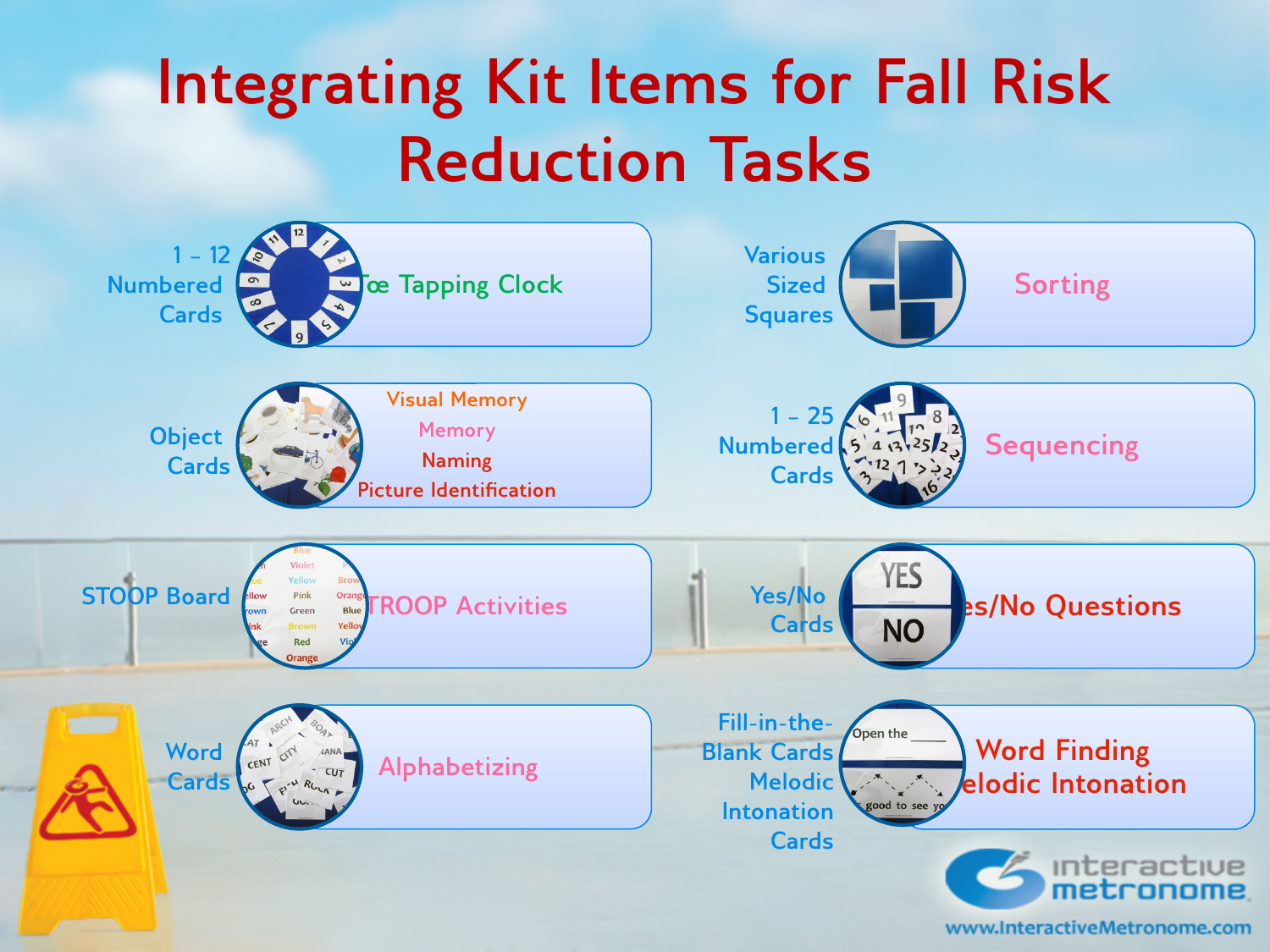

# Integrating Kit Items for Fall Risk Reduction Tasks
Toe Tapping Clock
Visual Memory
Memory
Naming
Picture Identification
STROOP Activities
Alphabetizing
Sorting
Sequencing
Yes/No Questions
Word Finding
Melodic Intonation
1 – 12 Numbered
Cards
Various
Sized
Squares
1 – 25 Numbered Cards
Object
Cards
Yes/No
Cards
STOOP Board
Fill-in-the-Blank Cards Melodic Intonation Cards
Word
Cards